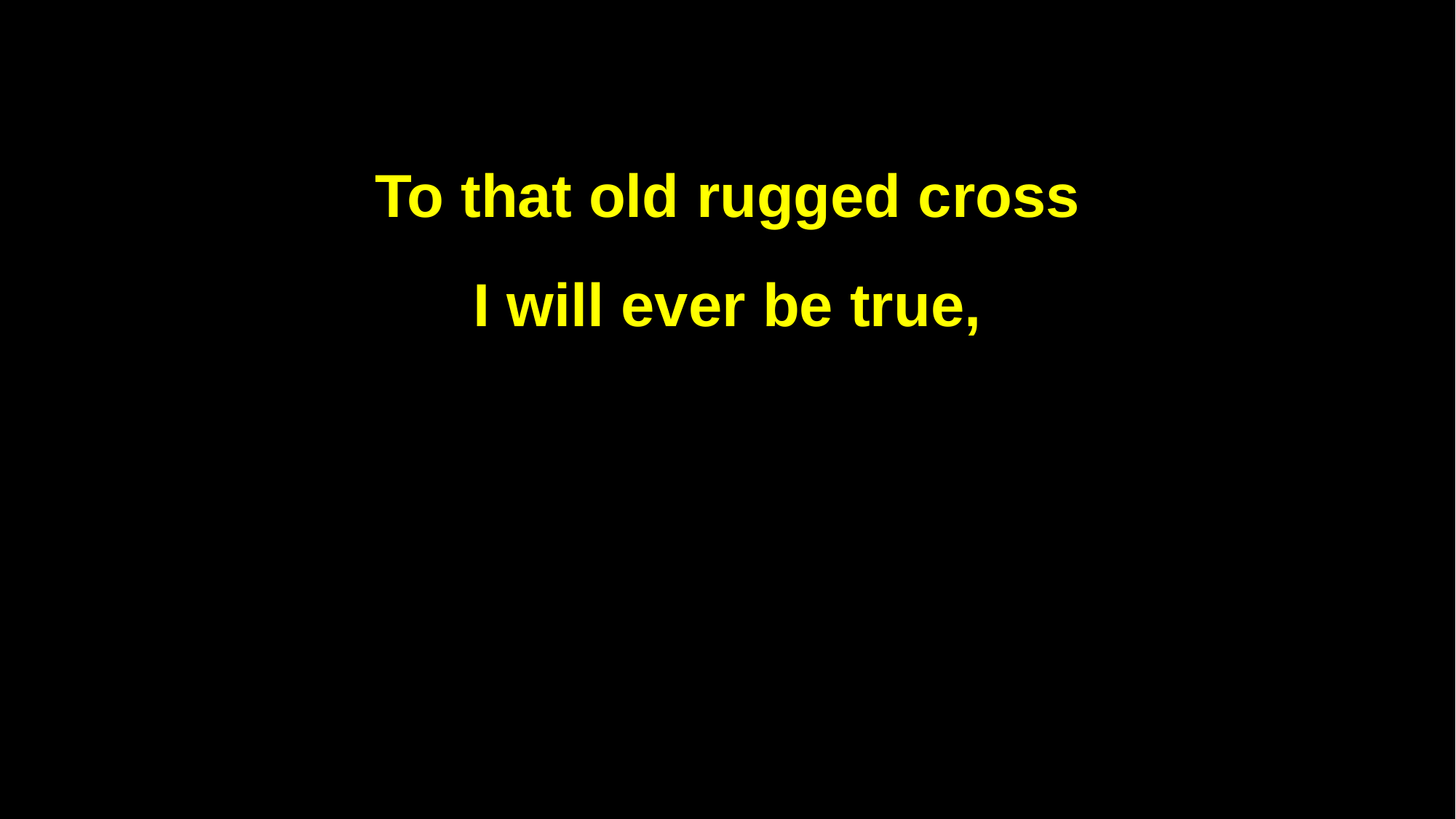

To that old rugged cross
I will ever be true,